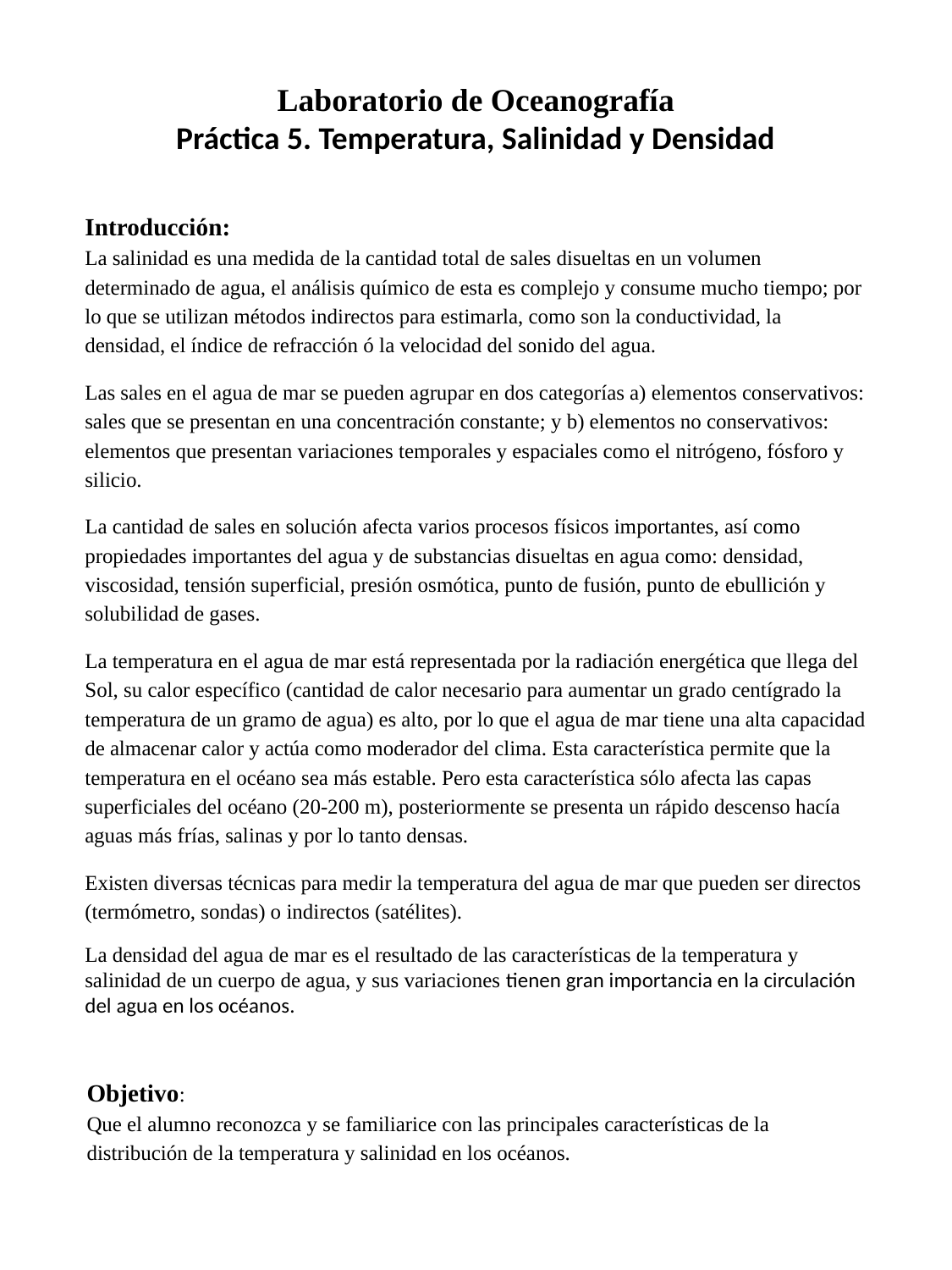

Laboratorio de Oceanografía
Práctica 5. Temperatura, Salinidad y Densidad
Introducción:
La salinidad es una medida de la cantidad total de sales disueltas en un volumen determinado de agua, el análisis químico de esta es complejo y consume mucho tiempo; por lo que se utilizan métodos indirectos para estimarla, como son la conductividad, la densidad, el índice de refracción ó la velocidad del sonido del agua.
Las sales en el agua de mar se pueden agrupar en dos categorías a) elementos conservativos: sales que se presentan en una concentración constante; y b) elementos no conservativos: elementos que presentan variaciones temporales y espaciales como el nitrógeno, fósforo y silicio.
La cantidad de sales en solución afecta varios procesos físicos importantes, así como propiedades importantes del agua y de substancias disueltas en agua como: densidad, viscosidad, tensión superficial, presión osmótica, punto de fusión, punto de ebullición y solubilidad de gases.
La temperatura en el agua de mar está representada por la radiación energética que llega del Sol, su calor específico (cantidad de calor necesario para aumentar un grado centígrado la temperatura de un gramo de agua) es alto, por lo que el agua de mar tiene una alta capacidad de almacenar calor y actúa como moderador del clima. Esta característica permite que la temperatura en el océano sea más estable. Pero esta característica sólo afecta las capas superficiales del océano (20-200 m), posteriormente se presenta un rápido descenso hacía aguas más frías, salinas y por lo tanto densas.
Existen diversas técnicas para medir la temperatura del agua de mar que pueden ser directos (termómetro, sondas) o indirectos (satélites).
La densidad del agua de mar es el resultado de las características de la temperatura y salinidad de un cuerpo de agua, y sus variaciones tienen gran importancia en la circulación del agua en los océanos.
Objetivo:
Que el alumno reconozca y se familiarice con las principales características de la distribución de la temperatura y salinidad en los océanos.